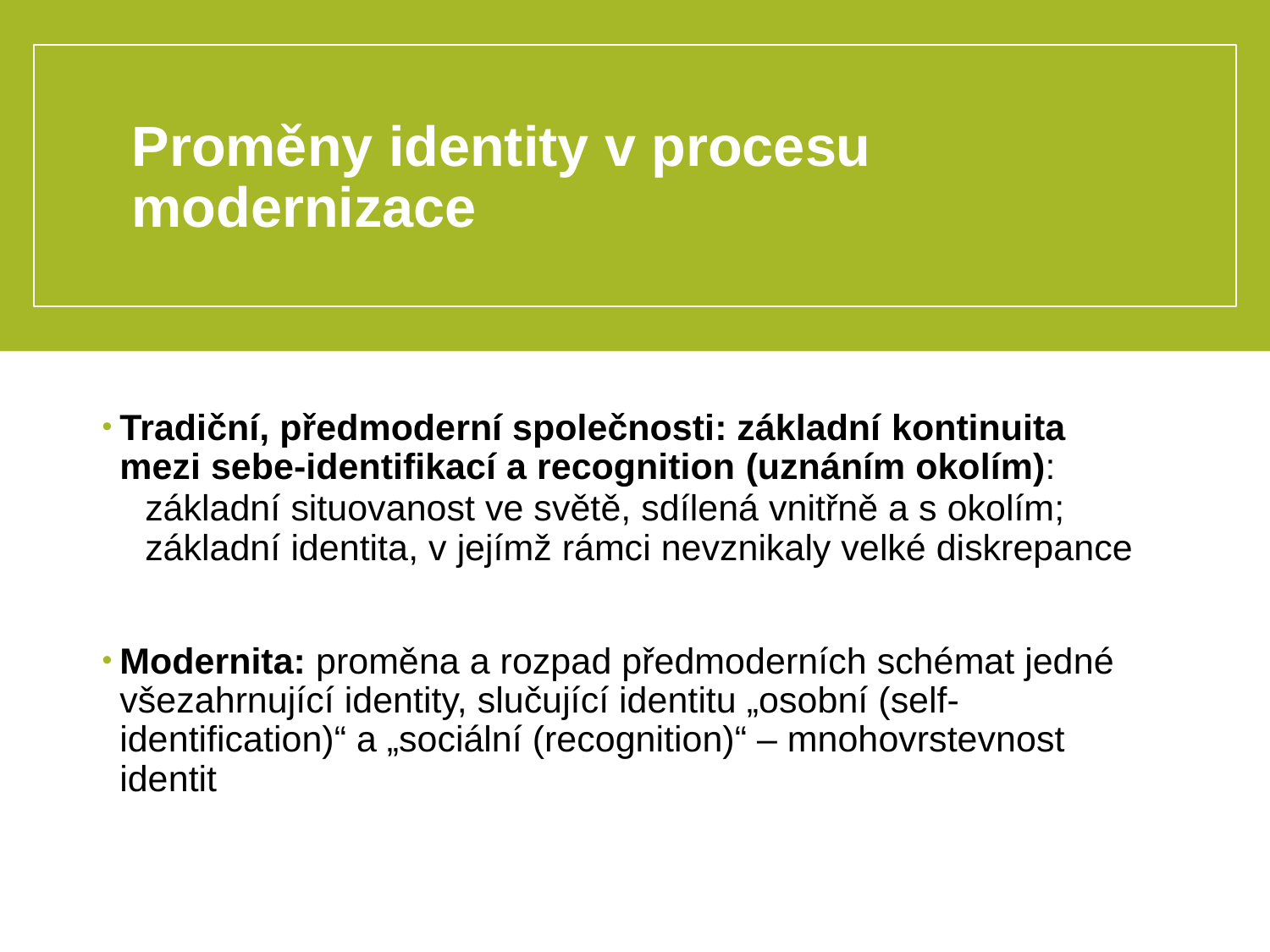

# Proměny identity v procesu modernizace

Tradiční, předmoderní společnosti: základní kontinuita mezi sebe-identifikací a recognition (uznáním okolím):
základní situovanost ve světě, sdílená vnitřně a s okolím; základní identita, v jejímž rámci nevznikaly velké diskrepance

Modernita: proměna a rozpad předmoderních schémat jedné všezahrnující identity, slučující identitu „osobní (self-identification)“ a „sociální (recognition)“ – mnohovrstevnost identit